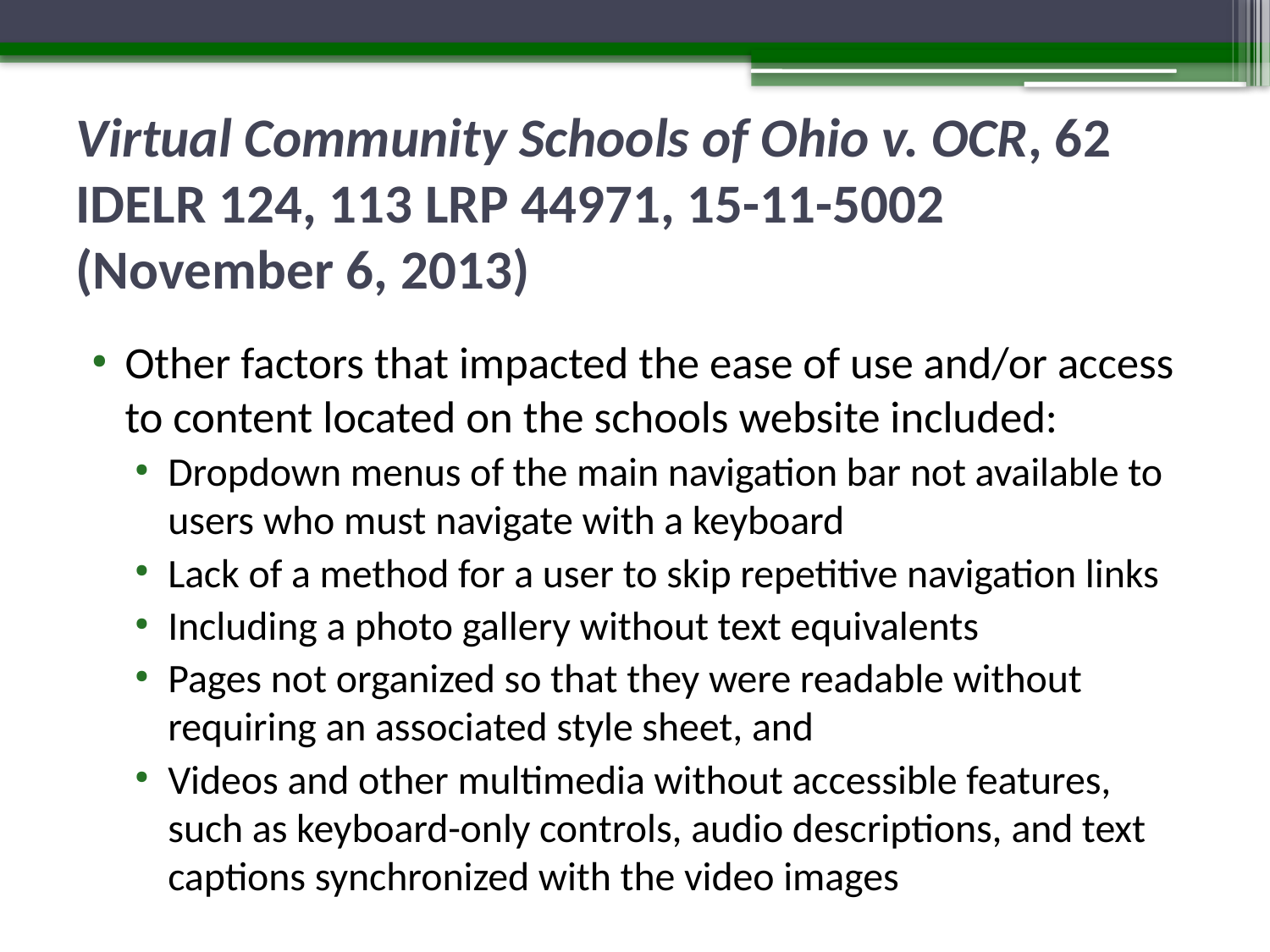

# Virtual Community Schools of Ohio v. OCR, 62 IDELR 124, 113 LRP 44971, 15-11-5002 (November 6, 2013)
Other factors that impacted the ease of use and/or access to content located on the schools website included:
Dropdown menus of the main navigation bar not available to users who must navigate with a keyboard
Lack of a method for a user to skip repetitive navigation links
Including a photo gallery without text equivalents
Pages not organized so that they were readable without requiring an associated style sheet, and
Videos and other multimedia without accessible features, such as keyboard-only controls, audio descriptions, and text captions synchronized with the video images